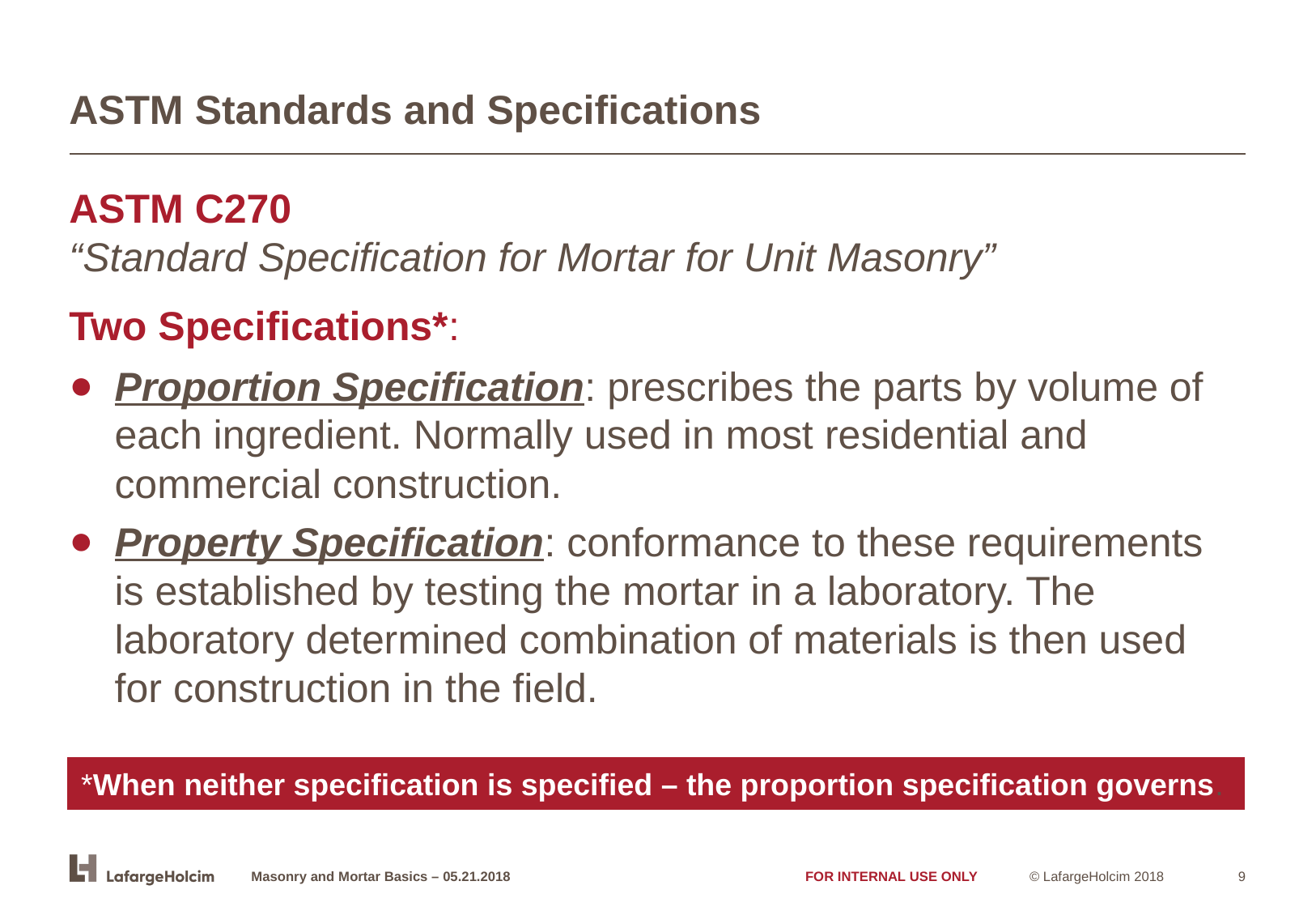

ASTM Standards and Specifications
ASTM C270
“Standard Specification for Mortar for Unit Masonry”
Two Specifications*:
Proportion Specification: prescribes the parts by volume of each ingredient. Normally used in most residential and commercial construction.
Property Specification: conformance to these requirements is established by testing the mortar in a laboratory. The laboratory determined combination of materials is then used for construction in the field.
*When neither specification is specified – the proportion specification governs.
Masonry and Mortar Basics – 05.21.2018
FOR INTERNAL USE ONLY
9